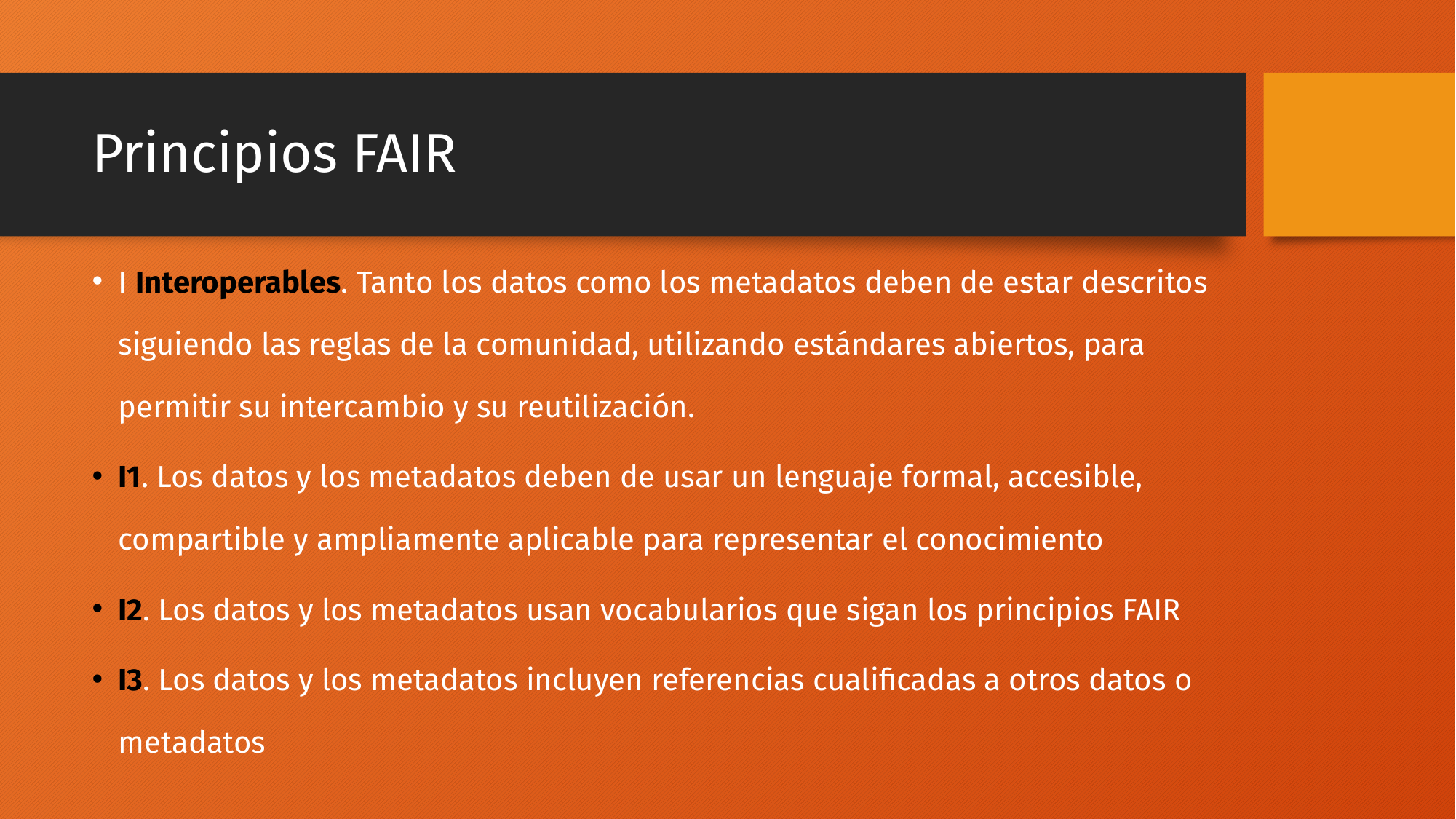

# Principios FAIR
I Interoperables. Tanto los datos como los metadatos deben de estar descritos siguiendo las reglas de la comunidad, utilizando estándares abiertos, para permitir su intercambio y su reutilización.
I1. Los datos y los metadatos deben de usar un lenguaje formal, accesible, compartible y ampliamente aplicable para representar el conocimiento
I2. Los datos y los metadatos usan vocabularios que sigan los principios FAIR
I3. Los datos y los metadatos incluyen referencias cualificadas a otros datos o metadatos